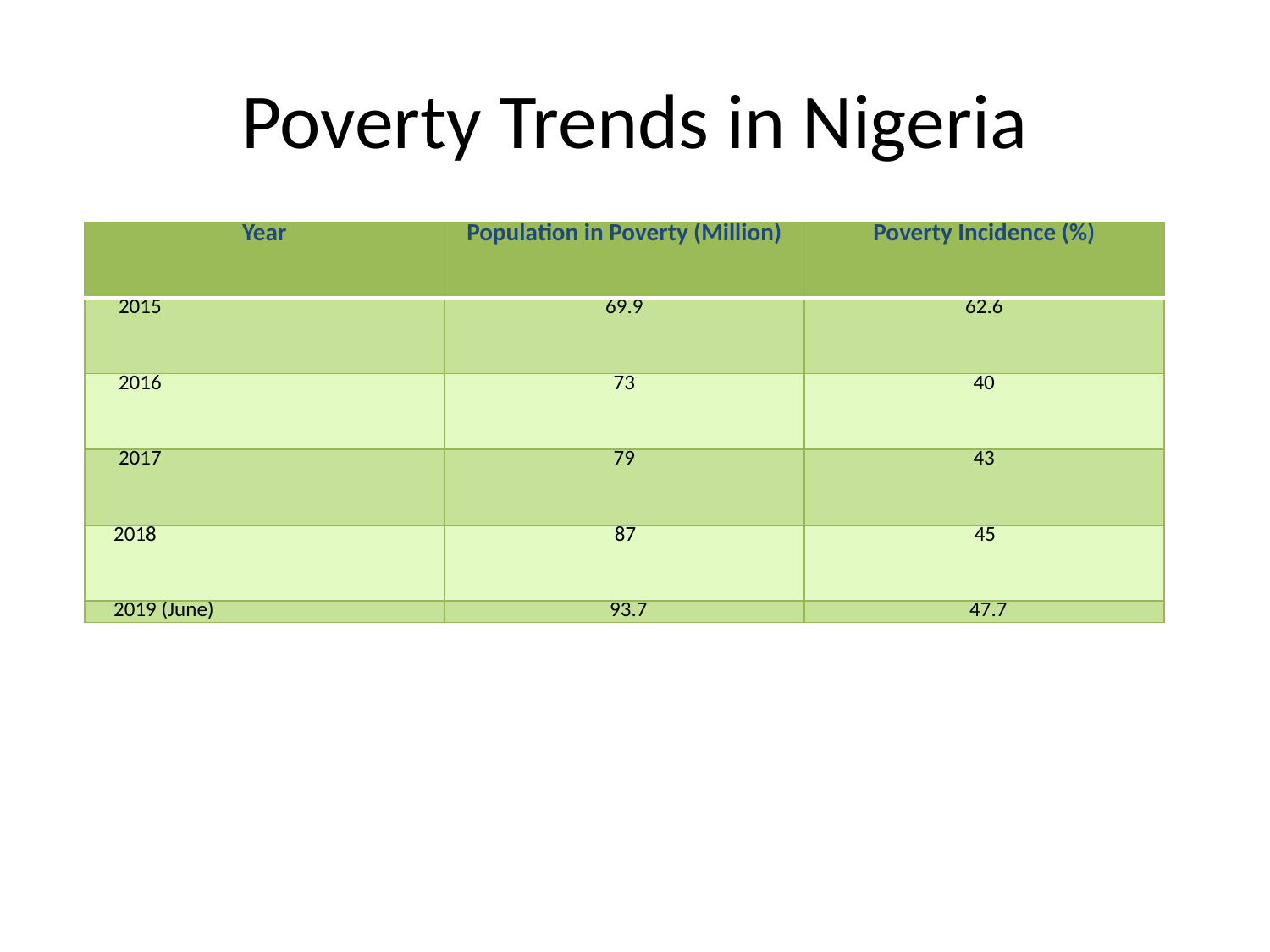

# Poverty Trends in Nigeria
| Year | Population in Poverty (Million) | Poverty Incidence (%) |
| --- | --- | --- |
| 2015 | 69.9 | 62.6 |
| 2016 | 73 | 40 |
| 2017 | 79 | 43 |
| 2018 | 87 | 45 |
| 2019 (June) | 93.7 | 47.7 |